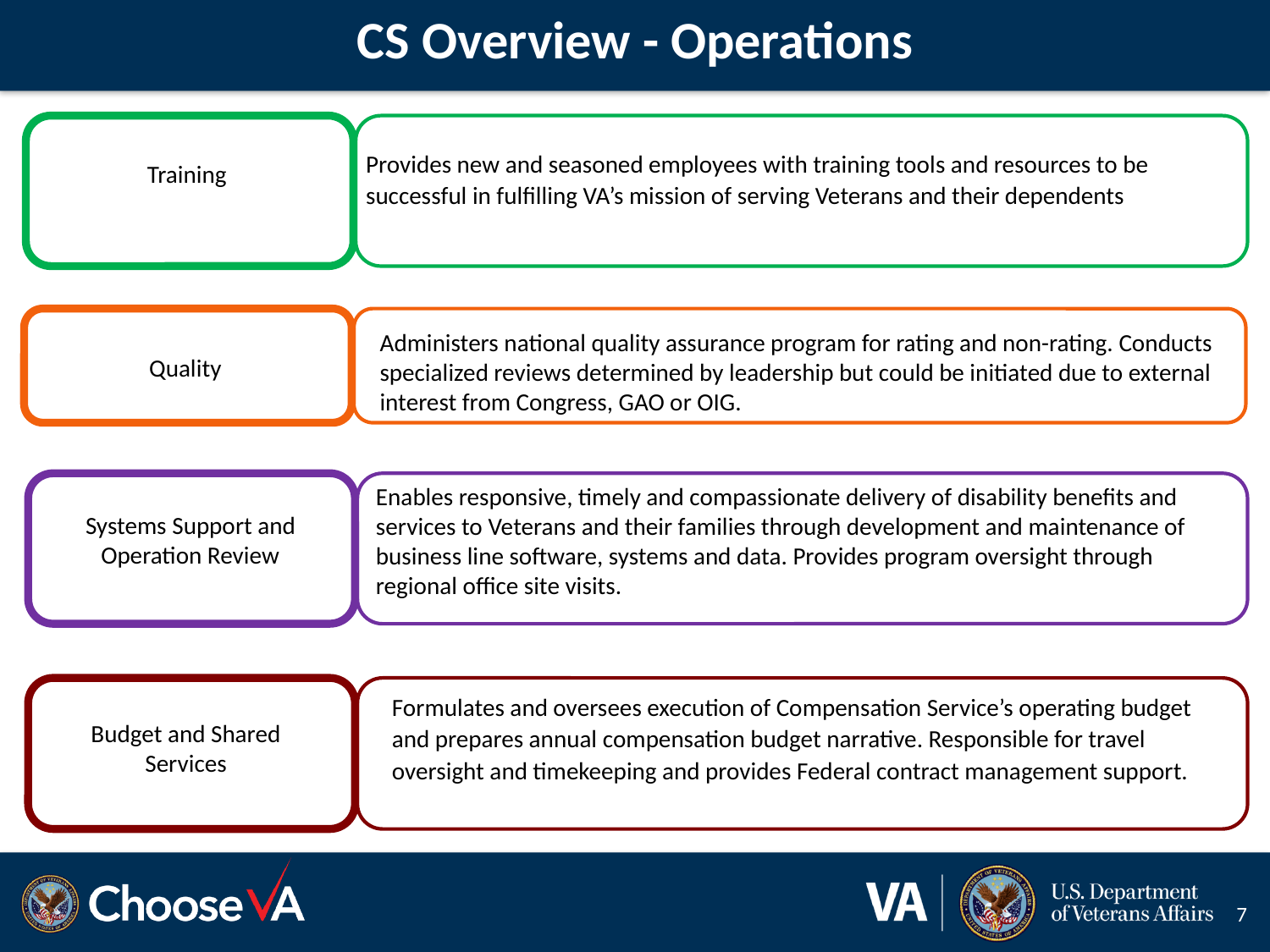

# CS Overview - Operations

Provides new and seasoned employees with training tools and resources to be successful in fulfilling VA’s mission of serving Veterans and their dependents
Training

Administers national quality assurance program for rating and non-rating. Conducts specialized reviews determined by leadership but could be initiated due to external interest from Congress, GAO or OIG.
Quality

Systems Support and Operation Review

Enables responsive, timely and compassionate delivery of disability benefits and services to Veterans and their families through development and maintenance of business line software, systems and data. Provides program oversight through regional office site visits.

Formulates and oversees execution of Compensation Service’s operating budget and prepares annual compensation budget narrative. Responsible for travel oversight and timekeeping and provides Federal contract management support.
Budget and Shared Services

7